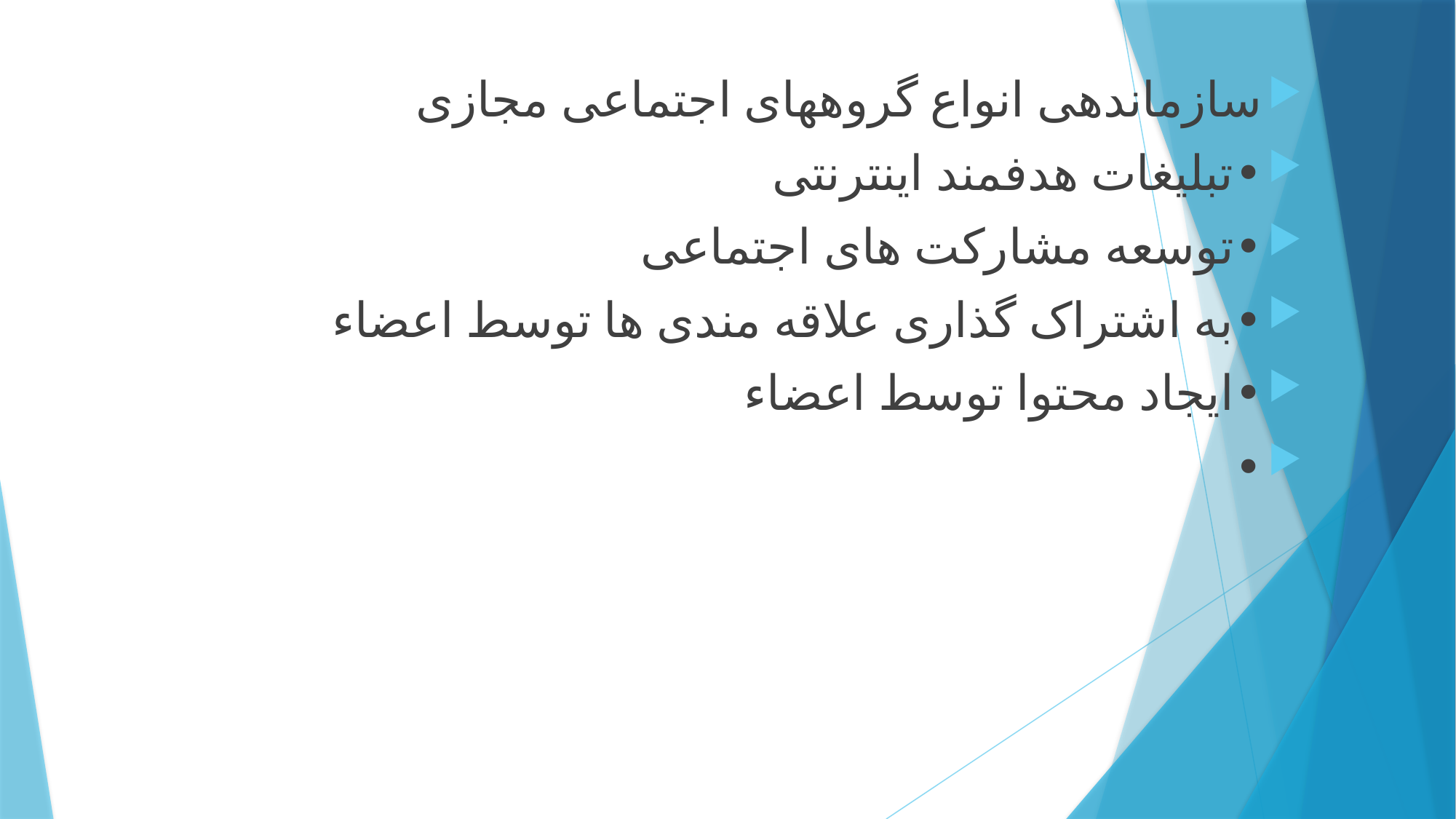

سازماندهی انواع گروههای اجتماعی مجازی
•	تبلیغات هدفمند اینترنتی
•	توسعه مشارکت های اجتماعی
•	به اشتراک گذاری علاقه مندی ها توسط اعضاء
•	ایجاد محتوا توسط اعضاء
•